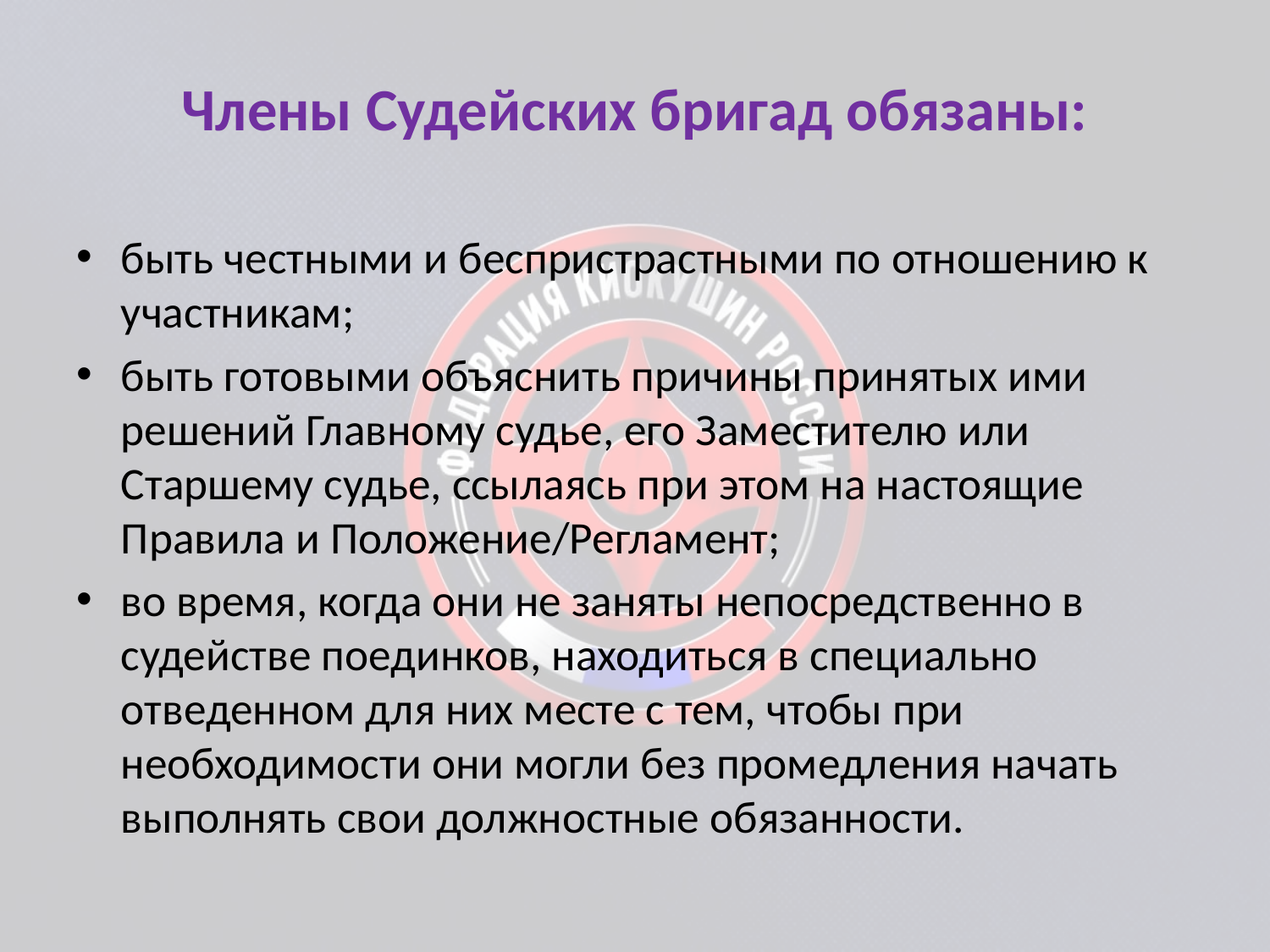

# Члены Судейских бригад обязаны:
быть честными и беспристрастными по отношению к участникам;
быть готовыми объяснить причины принятых ими решений Главному судье, его Заместителю или Старшему судье, ссылаясь при этом на настоящие Правила и Положение/Регламент;
во время, когда они не заняты непосредственно в судействе поединков, находиться в специально отведенном для них месте с тем, чтобы при необходимости они могли без промедления начать выполнять свои должностные обязанности.